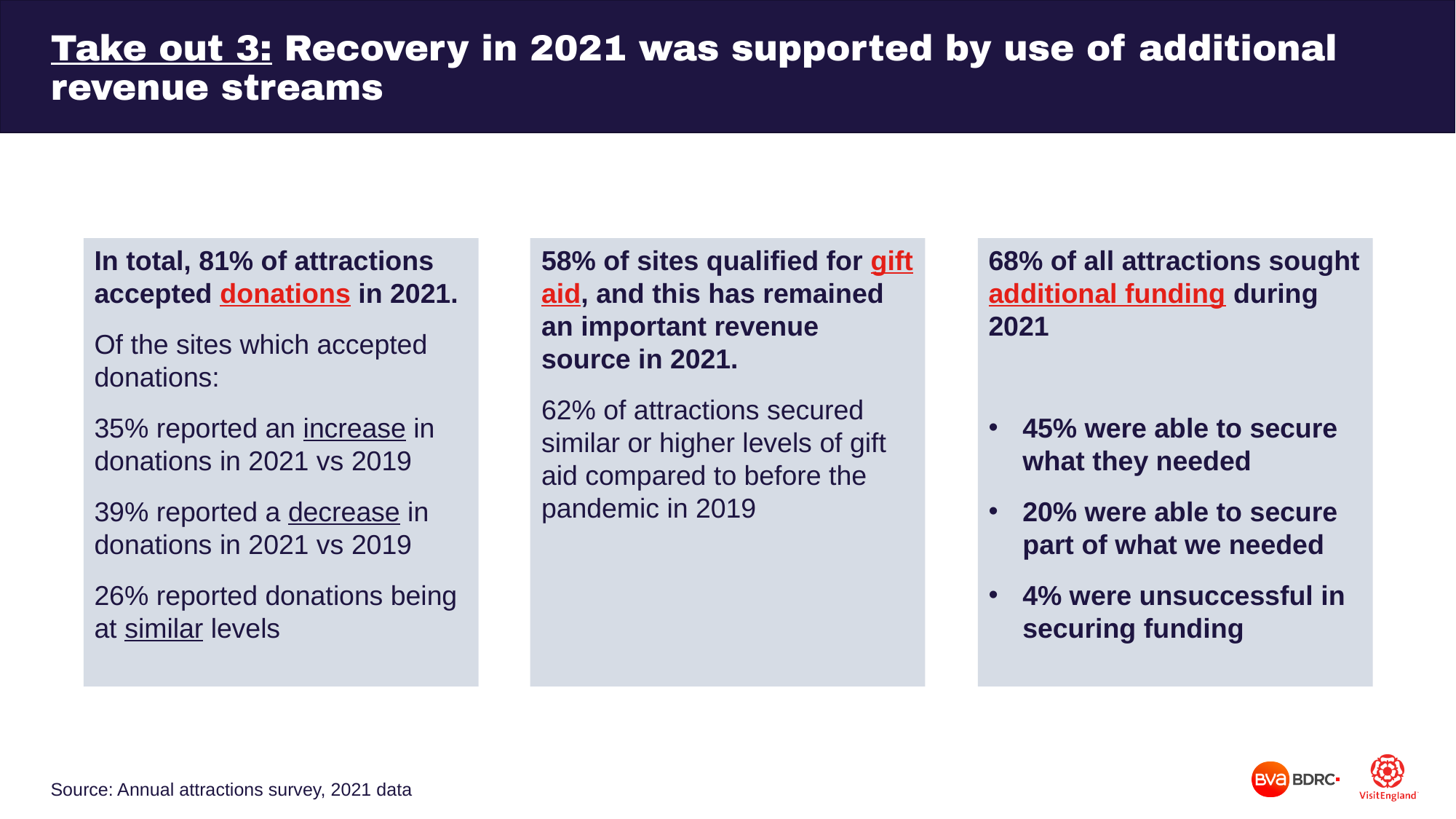

Take out 3: Recovery in 2021 was supported by use of additional revenue streams

In total, 81% of attractions accepted donations in 2021.
Of the sites which accepted donations:
35% reported an increase in donations in 2021 vs 2019
39% reported a decrease in donations in 2021 vs 2019
26% reported donations being at similar levels

58% of sites qualified for gift aid, and this has remained an important revenue source in 2021.
62% of attractions secured similar or higher levels of gift aid compared to before the pandemic in 2019

68% of all attractions sought additional funding during 2021

45% were able to secure what they needed
20% were able to secure part of what we needed
4% were unsuccessful in securing funding
Source: Annual attractions survey, 2021 data